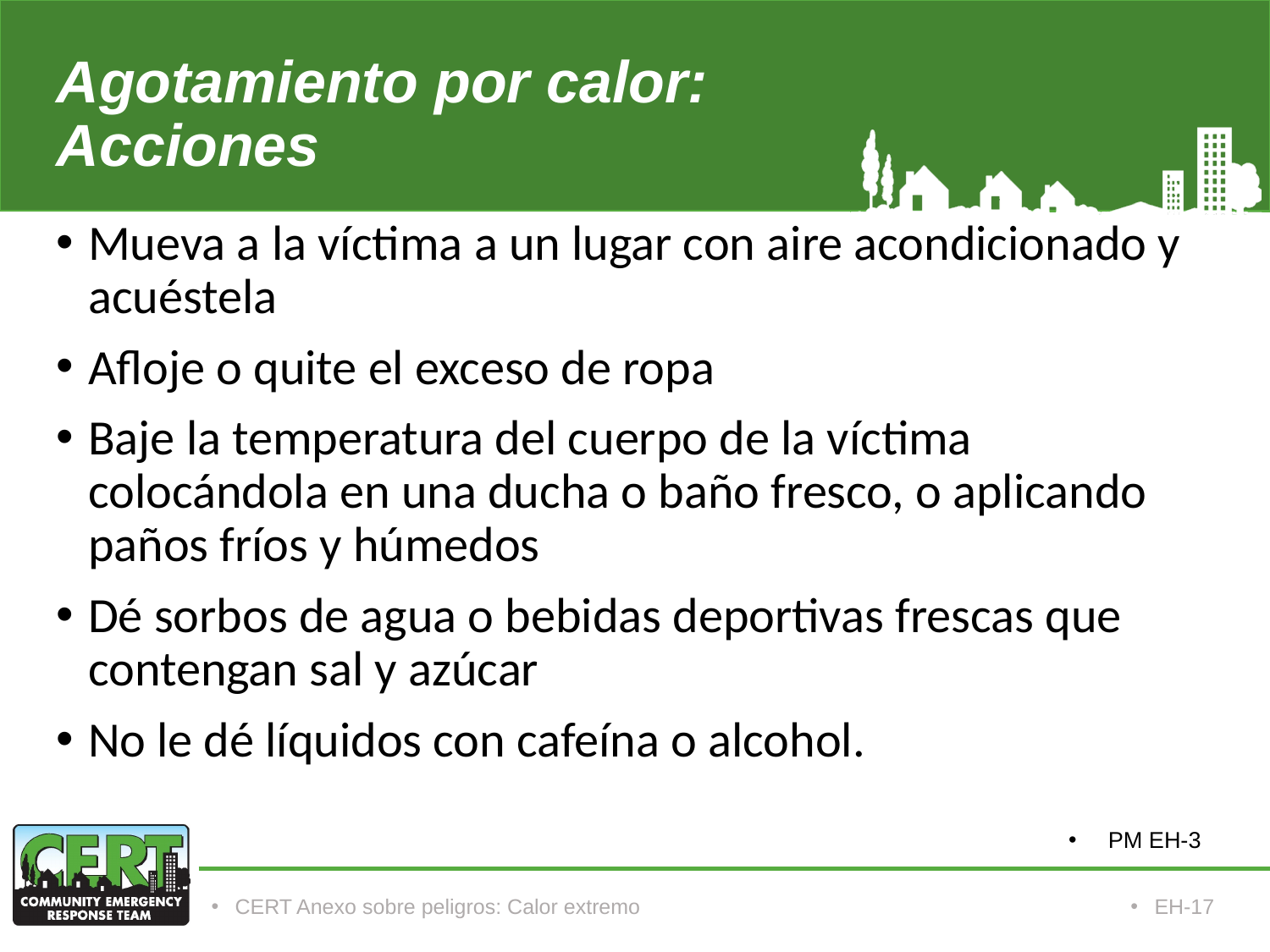

# Agotamiento por calor: Acciones
Mueva a la víctima a un lugar con aire acondicionado y acuéstela
Afloje o quite el exceso de ropa
Baje la temperatura del cuerpo de la víctima colocándola en una ducha o baño fresco, o aplicando paños fríos y húmedos
Dé sorbos de agua o bebidas deportivas frescas que contengan sal y azúcar
No le dé líquidos con cafeína o alcohol.
PM EH-3
CERT Anexo sobre peligros: Calor extremo
EH-17